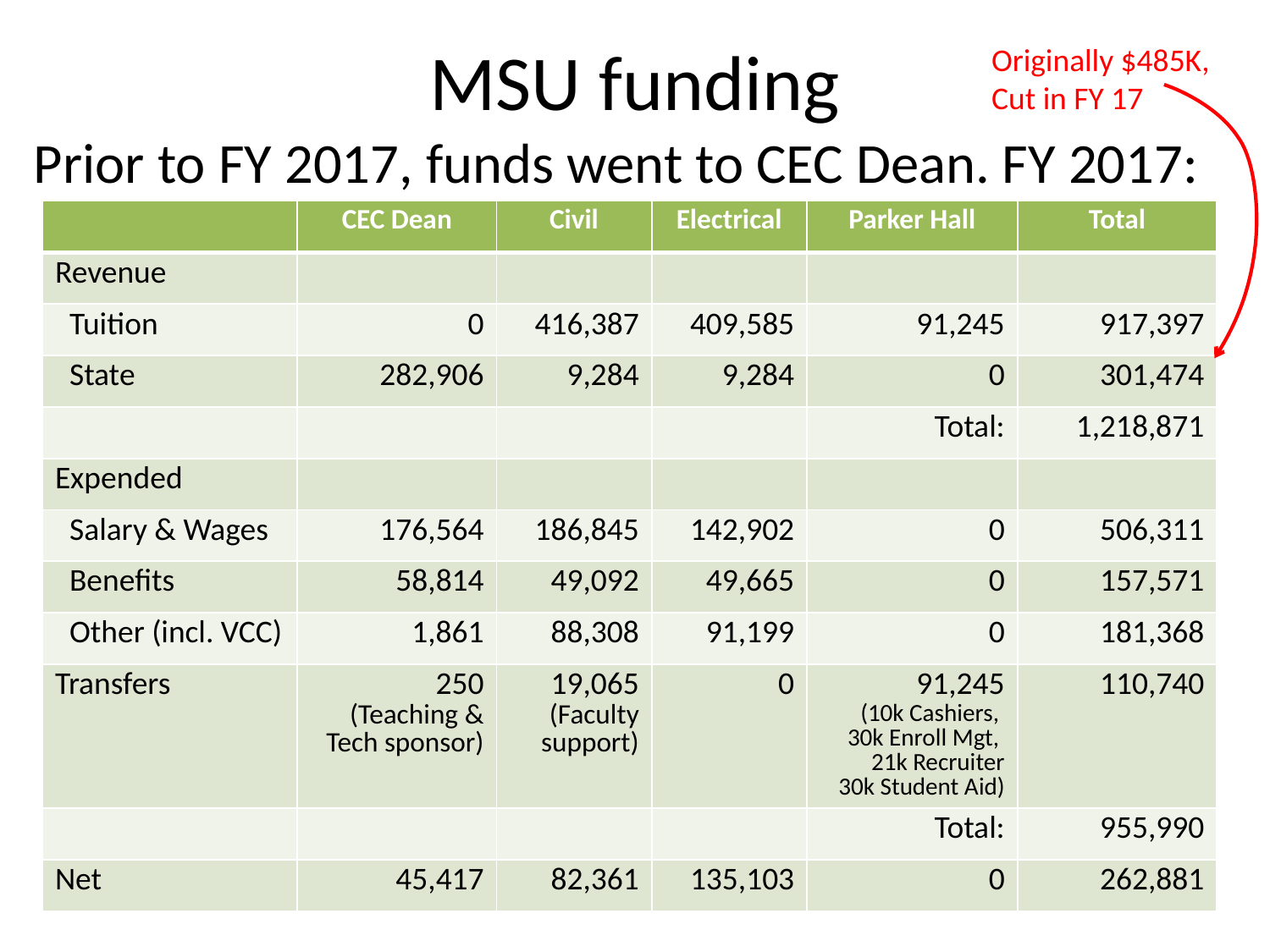

# MSU funding
Originally $485K,
Cut in FY 17

Prior to FY 2017, funds went to CEC Dean. FY 2017:
|  | CEC Dean | Civil | Electrical | Parker Hall | Total |
| --- | --- | --- | --- | --- | --- |
| Revenue |  |  |  |  |  |
| Tuition | 0 | 416,387 | 409,585 | 91,245 | 917,397 |
| State | 282,906 | 9,284 | 9,284 | 0 | 301,474 |
|  |  |  |  | Total: | 1,218,871 |
| Expended |  |  |  |  |  |
| Salary & Wages | 176,564 | 186,845 | 142,902 | 0 | 506,311 |
| Benefits | 58,814 | 49,092 | 49,665 | 0 | 157,571 |
| Other (incl. VCC) | 1,861 | 88,308 | 91,199 | 0 | 181,368 |
| Transfers | 250 (Teaching & Tech sponsor) | 19,065 (Faculty support) | 0 | 91,245 (10k Cashiers, 30k Enroll Mgt, 21k Recruiter 30k Student Aid) | 110,740 |
|  |  |  |  | Total: | 955,990 |
| Net | 45,417 | 82,361 | 135,103 | 0 | 262,881 |